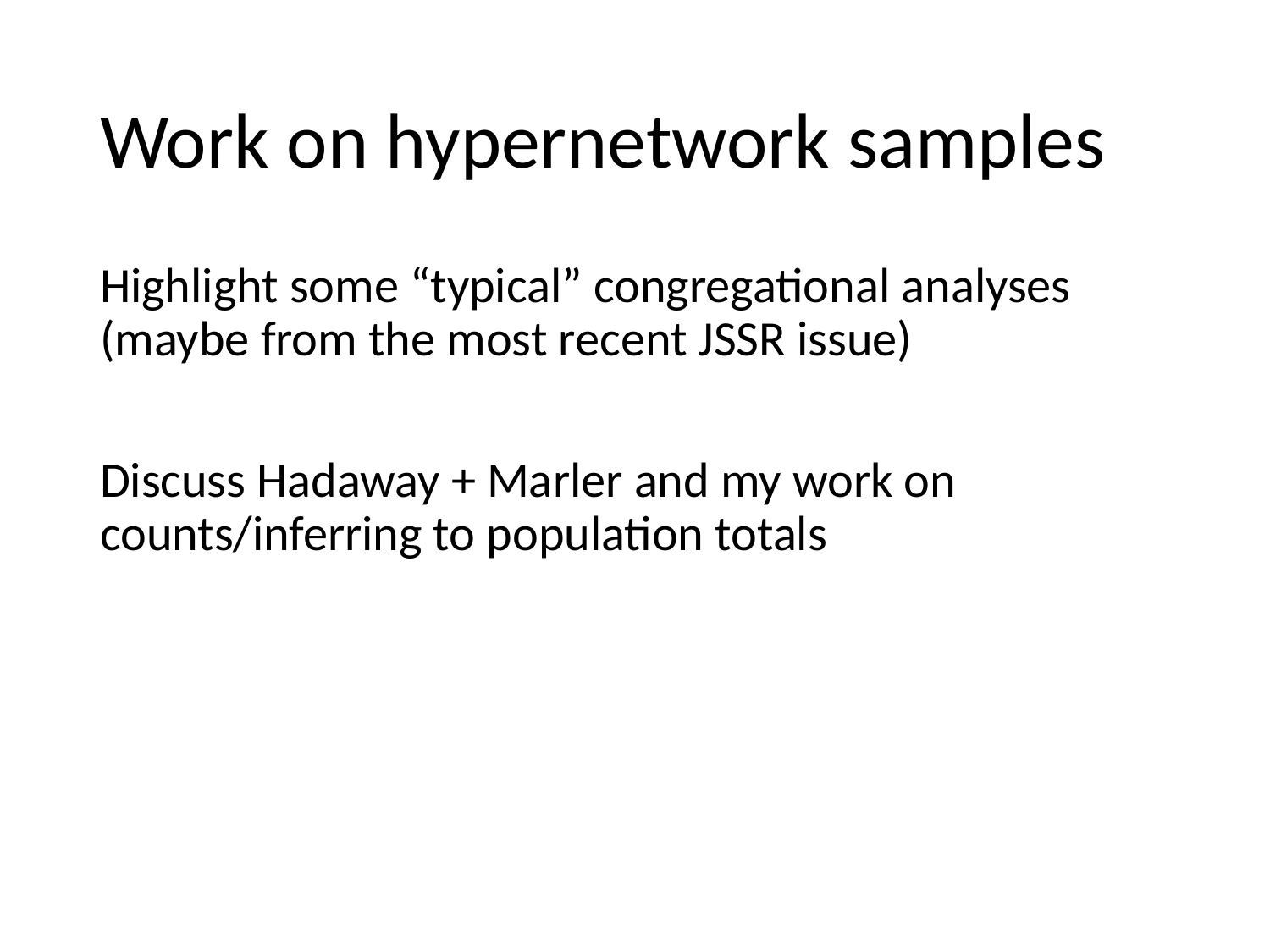

# Work on hypernetwork samples
Highlight some “typical” congregational analyses (maybe from the most recent JSSR issue)

Discuss Hadaway + Marler and my work on counts/inferring to population totals